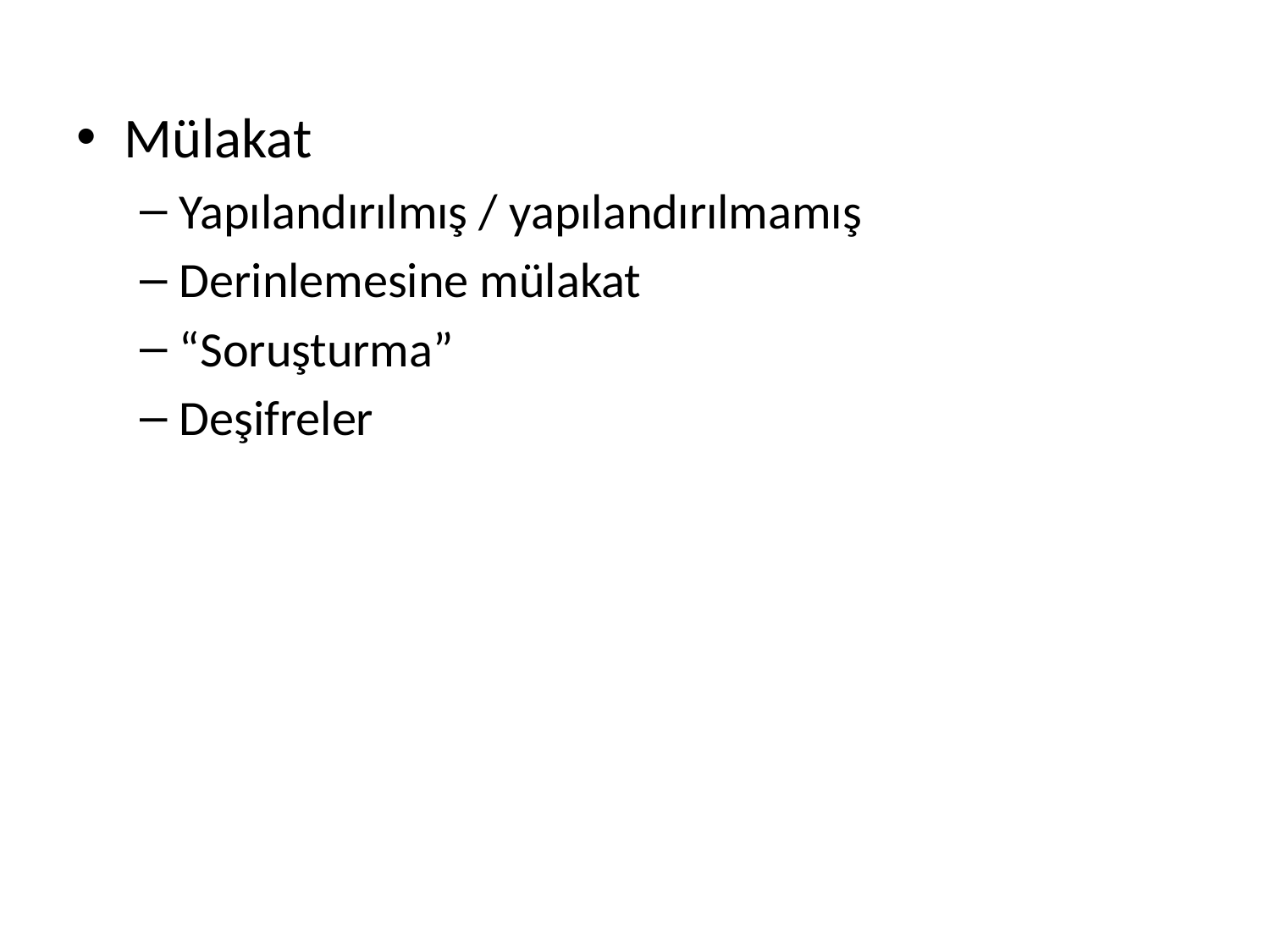

Mülakat
Yapılandırılmış / yapılandırılmamış
Derinlemesine mülakat
“Soruşturma”
Deşifreler